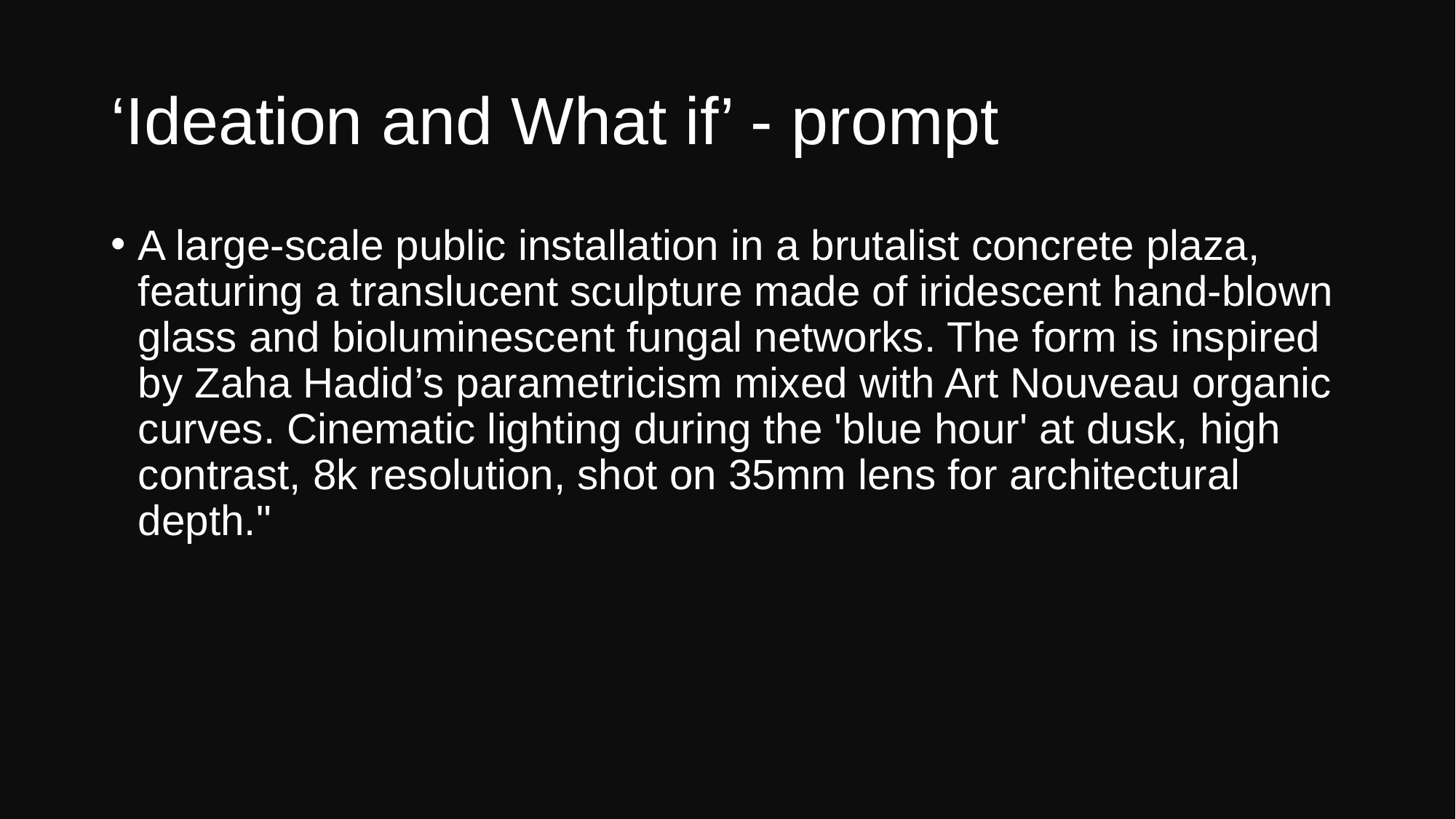

# ‘Ideation and What if’ - prompt
A large-scale public installation in a brutalist concrete plaza, featuring a translucent sculpture made of iridescent hand-blown glass and bioluminescent fungal networks. The form is inspired by Zaha Hadid’s parametricism mixed with Art Nouveau organic curves. Cinematic lighting during the 'blue hour' at dusk, high contrast, 8k resolution, shot on 35mm lens for architectural depth."